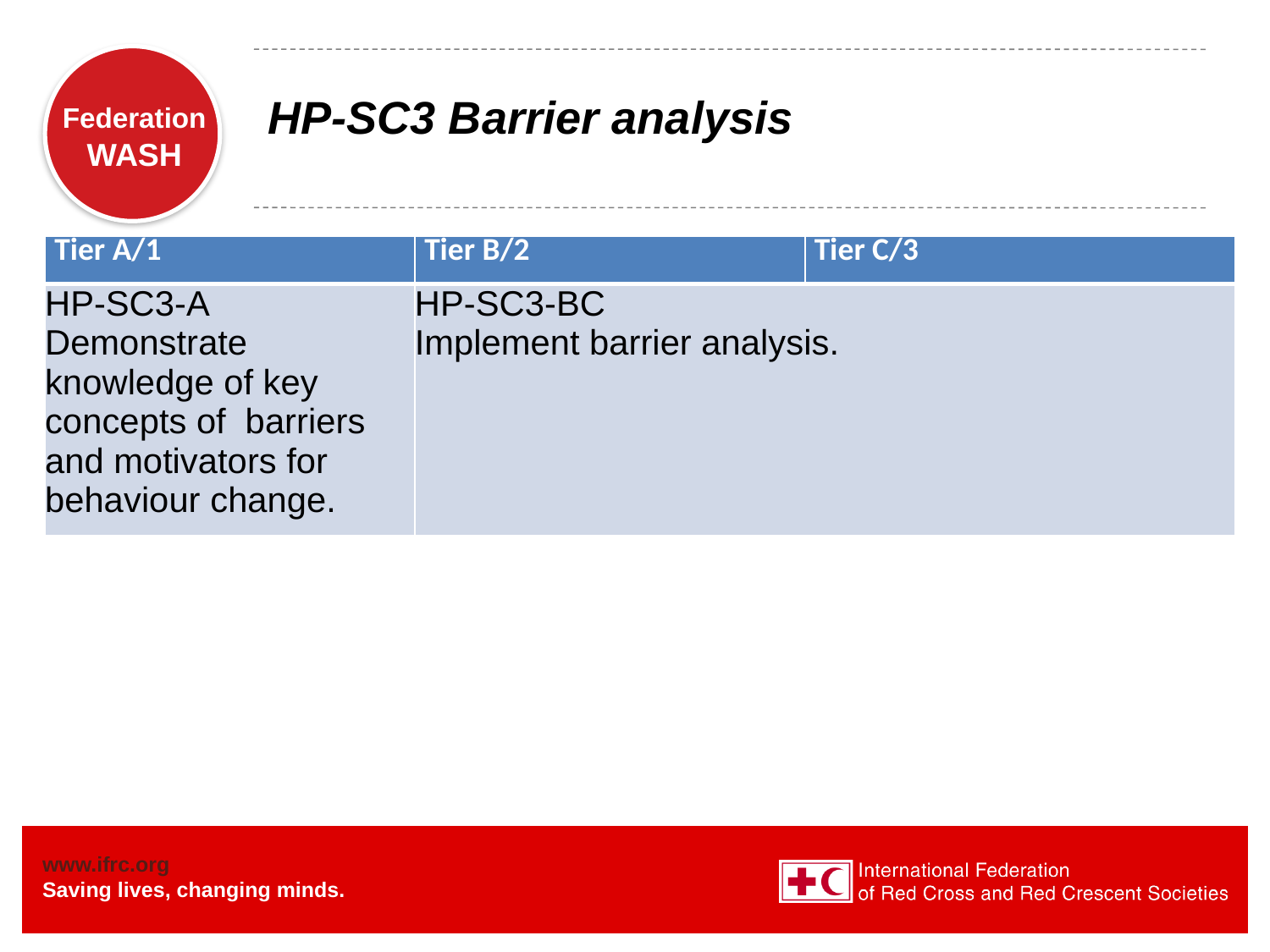

# HP-SC3 Barrier analysis
| Tier A/1 | Tier B/2 | Tier C/3 |
| --- | --- | --- |
| HP-SC3-A Demonstrate knowledge of key concepts of barriers and motivators for behaviour change. | HP-SC3-BC Implement barrier analysis. |  |